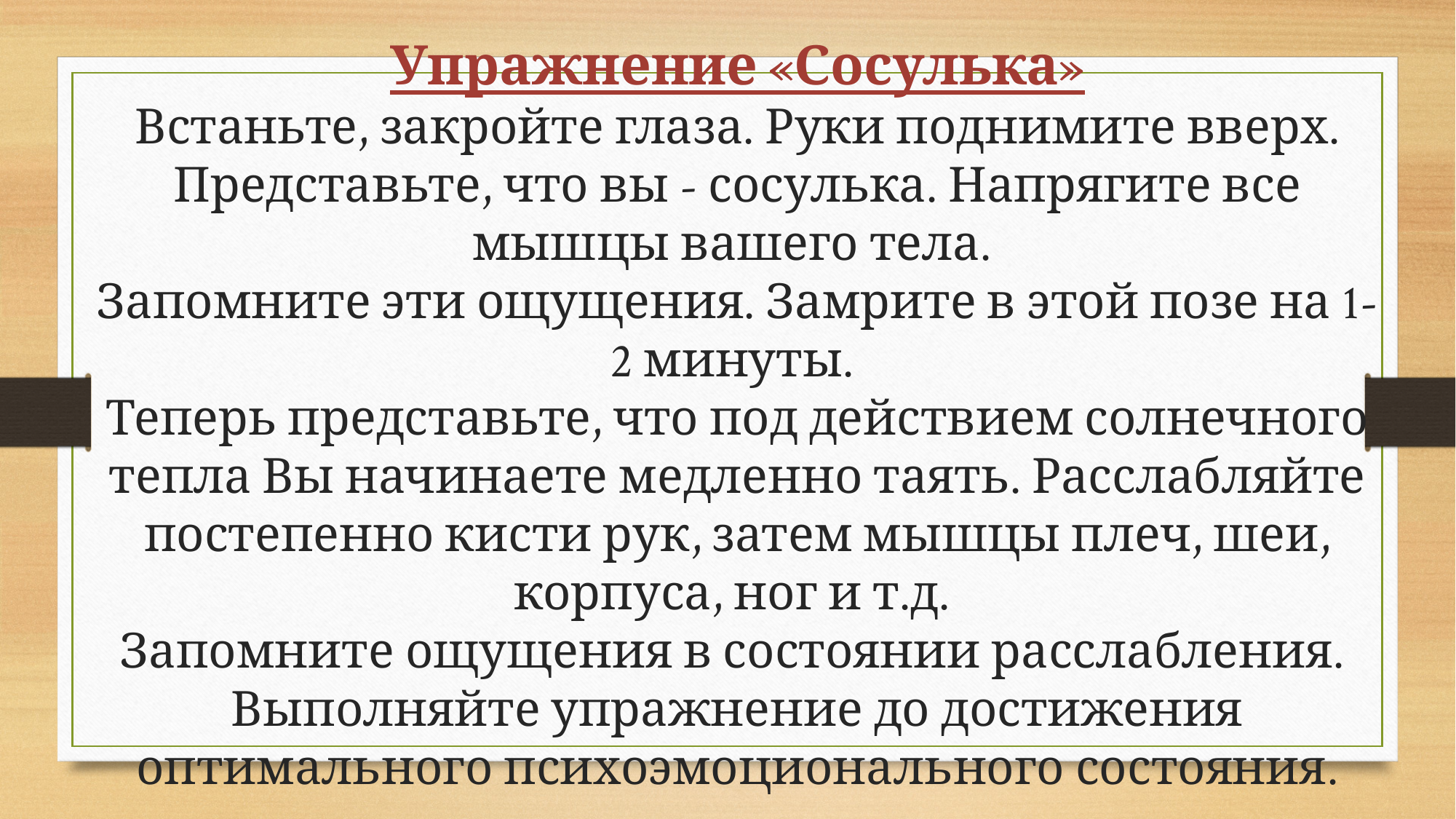

Упражнение «Сосулька»
Встаньте, закройте глаза. Руки поднимите вверх. Представьте, что вы - сосулька. Напрягите все мышцы вашего тела.
Запомните эти ощущения. Замрите в этой позе на 1-2 минуты.
Теперь представьте, что под действием солнечного тепла Вы начинаете медленно таять. Расслабляйте постепенно кисти рук, затем мышцы плеч, шеи, корпуса, ног и т.д.
Запомните ощущения в состоянии расслабления.
Выполняйте упражнение до достижения оптимального психоэмоционального состояния.